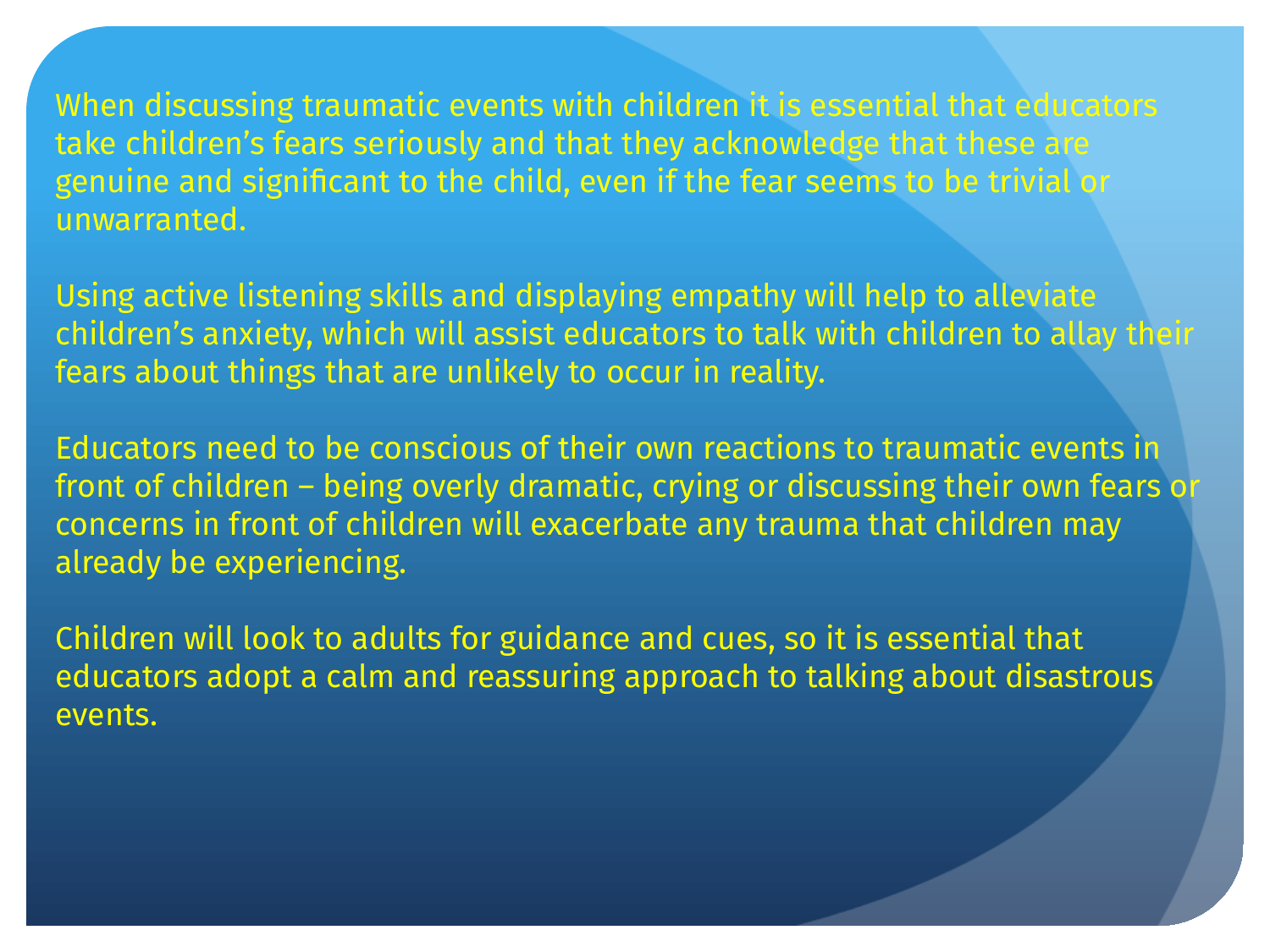

When discussing traumatic events with children it is essential that educators take children’s fears seriously and that they acknowledge that these are genuine and significant to the child, even if the fear seems to be trivial or unwarranted.

Using active listening skills and displaying empathy will help to alleviate children’s anxiety, which will assist educators to talk with children to allay their fears about things that are unlikely to occur in reality.

Educators need to be conscious of their own reactions to traumatic events in front of children – being overly dramatic, crying or discussing their own fears or concerns in front of children will exacerbate any trauma that children may already be experiencing.

Children will look to adults for guidance and cues, so it is essential that educators adopt a calm and reassuring approach to talking about disastrous events.